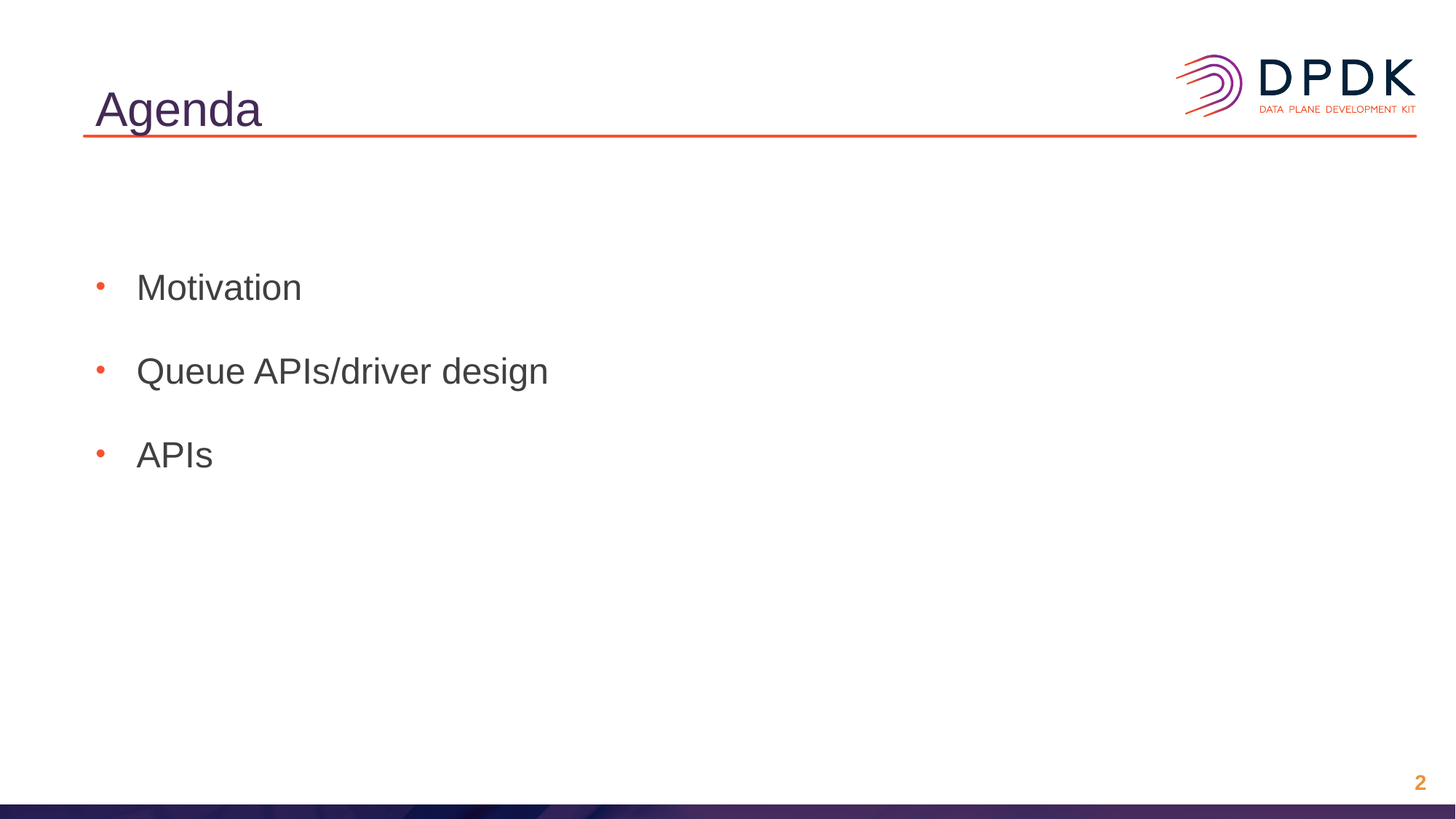

# Agenda
Motivation
Queue APIs/driver design
APIs